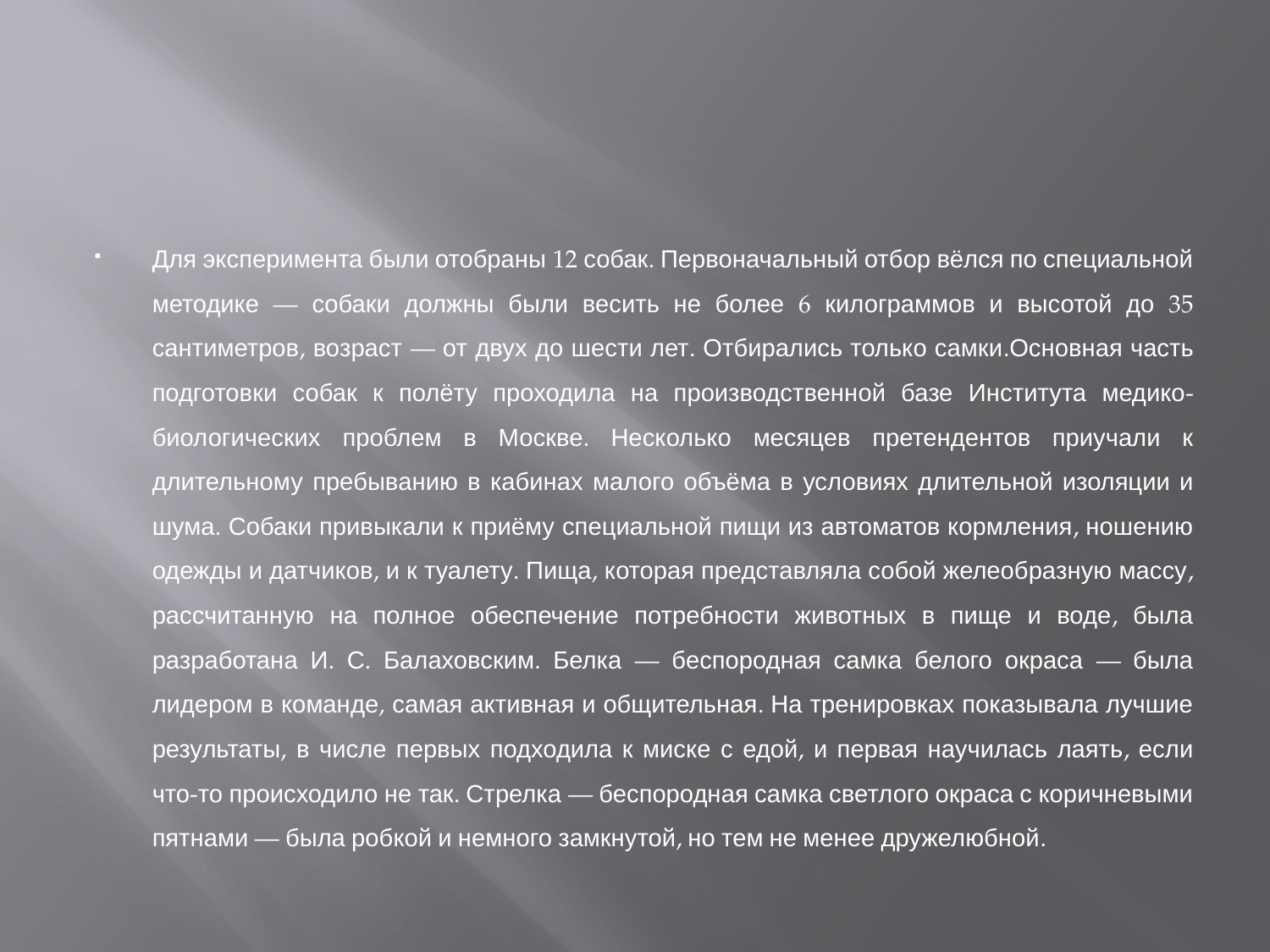

#
Для эксперимента были отобраны 12 собак. Первоначальный отбор вёлся по специальной методике — собаки должны были весить не более 6 килограммов и высотой до 35 сантиметров, возраст — от двух до шести лет. Отбирались только самки.Основная часть подготовки собак к полёту проходила на производственной базе Института медико-биологических проблем в Москве. Несколько месяцев претендентов приучали к длительному пребыванию в кабинах малого объёма в условиях длительной изоляции и шума. Собаки привыкали к приёму специальной пищи из автоматов кормления, ношению одежды и датчиков, и к туалету. Пища, которая представляла собой желеобразную массу, рассчитанную на полное обеспечение потребности животных в пище и воде, была разработана И. С. Балаховским. Белка — беспородная самка белого окраса — была лидером в команде, самая активная и общительная. На тренировках показывала лучшие результаты, в числе первых подходила к миске с едой, и первая научилась лаять, если что-то происходило не так. Стрелка — беспородная самка светлого окраса с коричневыми пятнами — была робкой и немного замкнутой, но тем не менее дружелюбной.